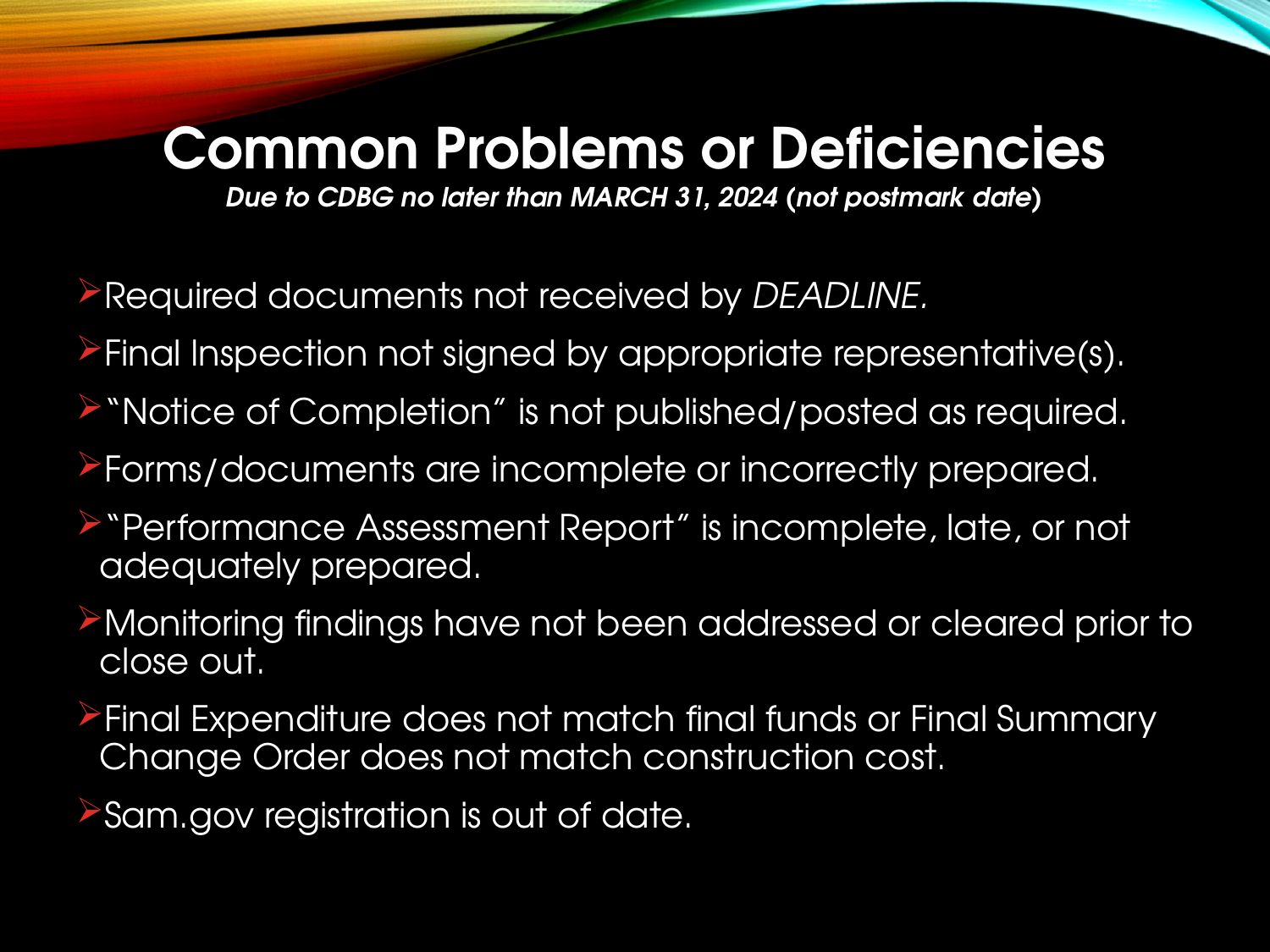

Common Problems or Deficiencies
Due to CDBG no later than MARCH 31, 2024 (not postmark date)
Required documents not received by DEADLINE.
Final Inspection not signed by appropriate representative(s).
“Notice of Completion” is not published/posted as required.
Forms/documents are incomplete or incorrectly prepared.
“Performance Assessment Report” is incomplete, late, or not adequately prepared.
Monitoring findings have not been addressed or cleared prior to close out.
Final Expenditure does not match final funds or Final Summary Change Order does not match construction cost.
Sam.gov registration is out of date.